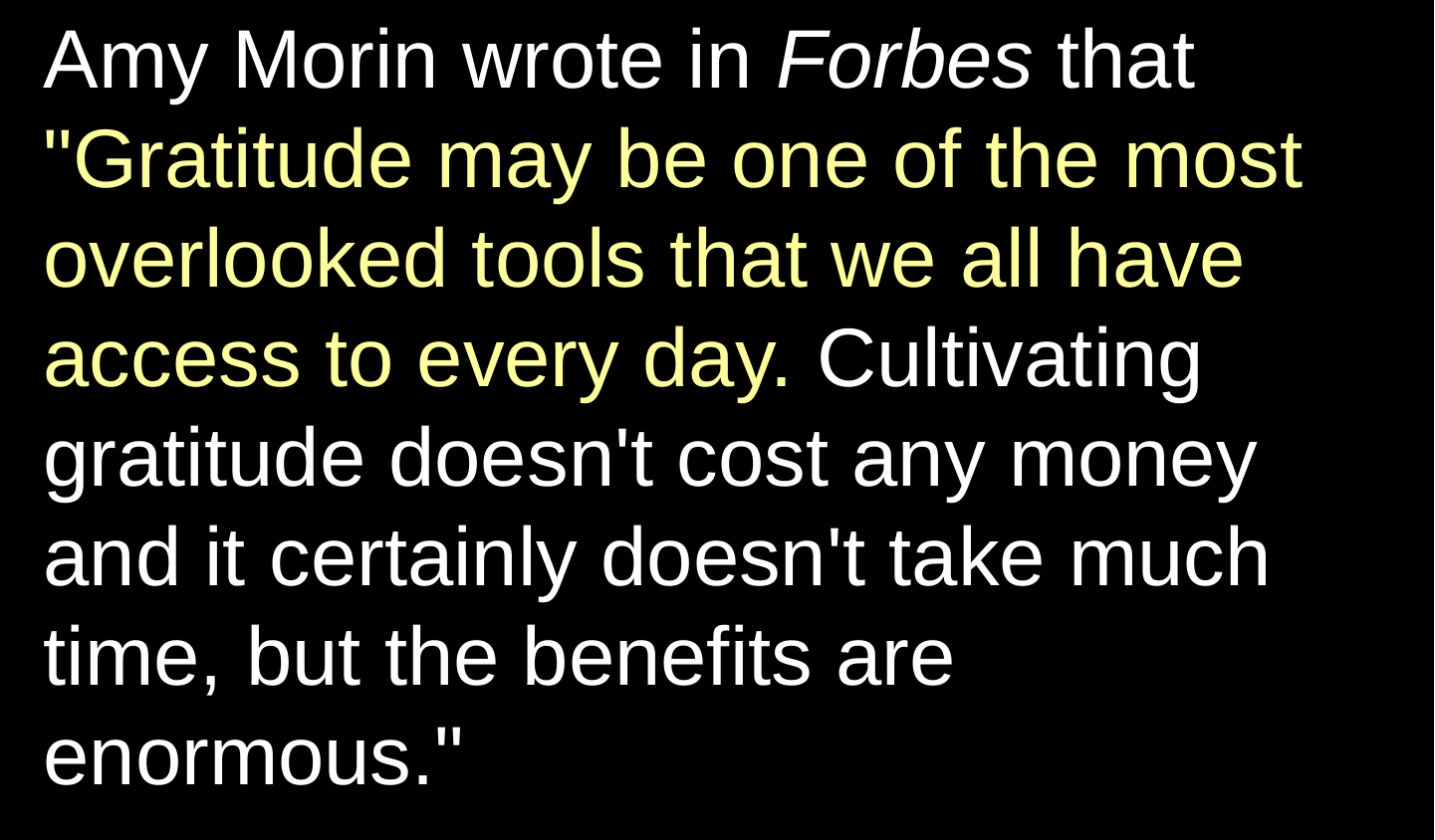

Amy Morin wrote in Forbes that "Gratitude may be one of the most overlooked tools that we all have access to every day. Cultivating gratitude doesn't cost any money and it certainly doesn't take much time, but the benefits are enormous."